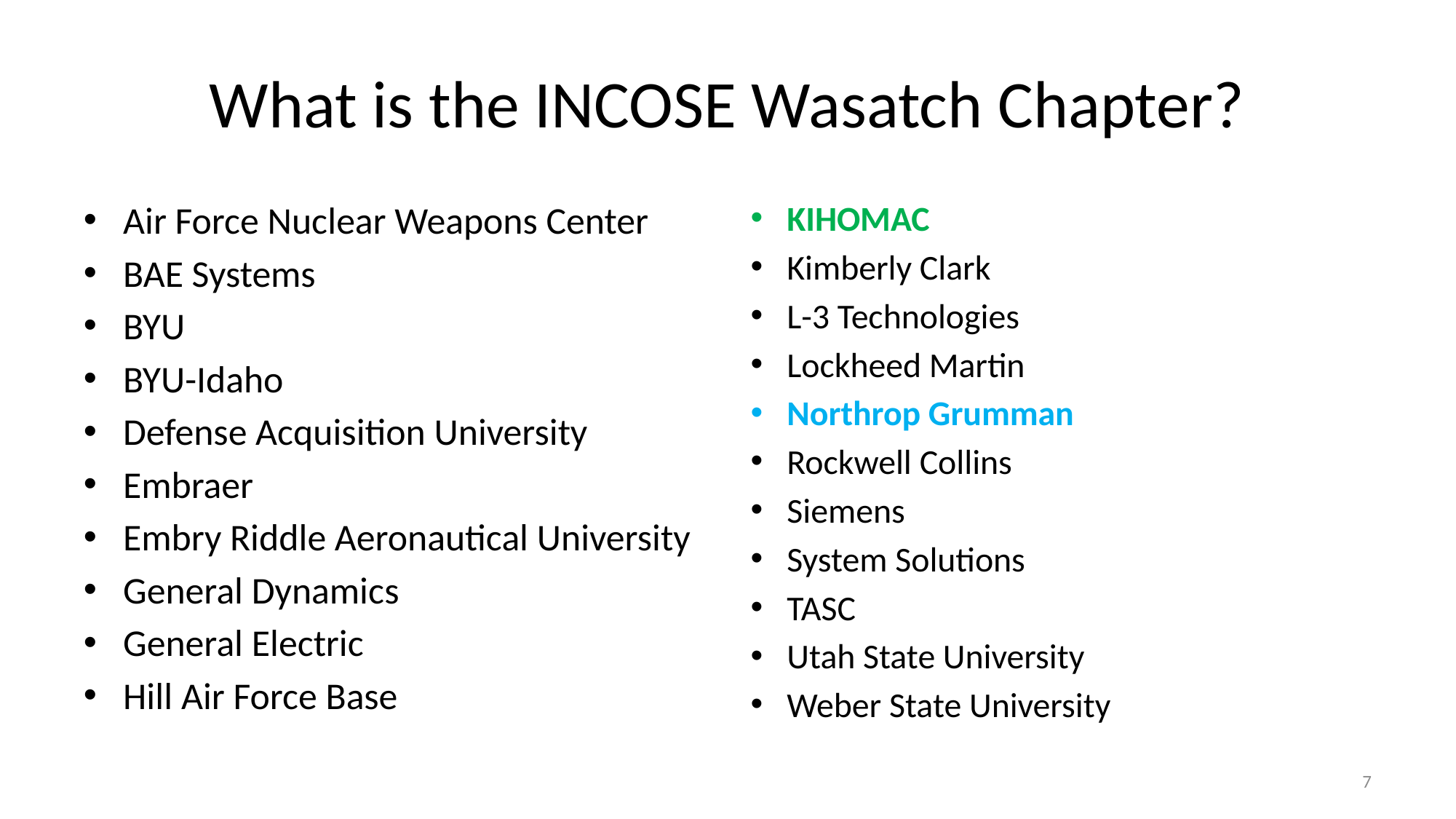

# What is the INCOSE Wasatch Chapter?
Air Force Nuclear Weapons Center
BAE Systems
BYU
BYU-Idaho
Defense Acquisition University
Embraer
Embry Riddle Aeronautical University
General Dynamics
General Electric
Hill Air Force Base
KIHOMAC
Kimberly Clark
L-3 Technologies
Lockheed Martin
Northrop Grumman
Rockwell Collins
Siemens
System Solutions
TASC
Utah State University
Weber State University
7